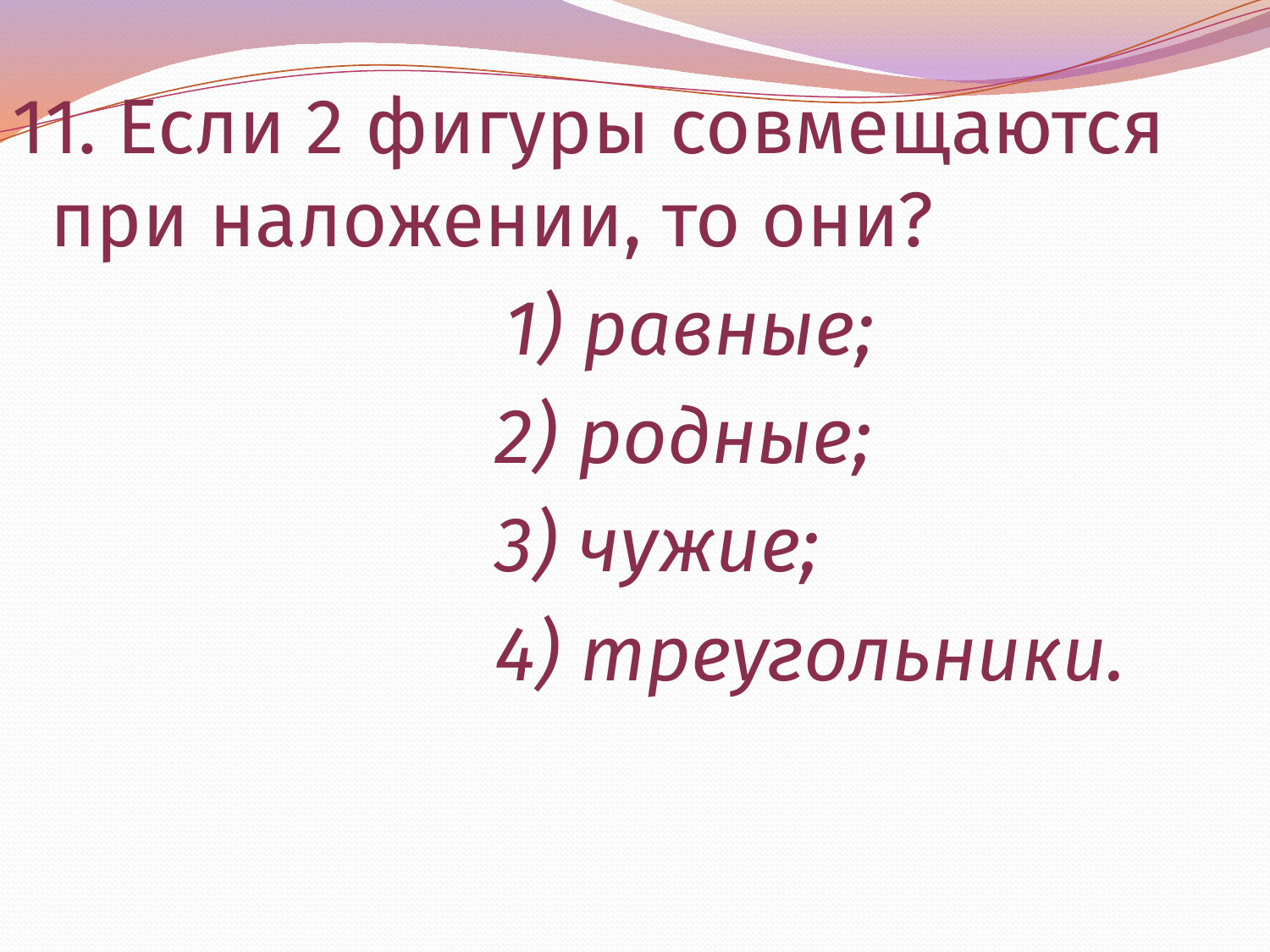

11. Если 2 фигуры совмещаются при наложении, то они?
                        1) равные;
                        2) родные;
                        3) чужие;
                        4) треугольники.